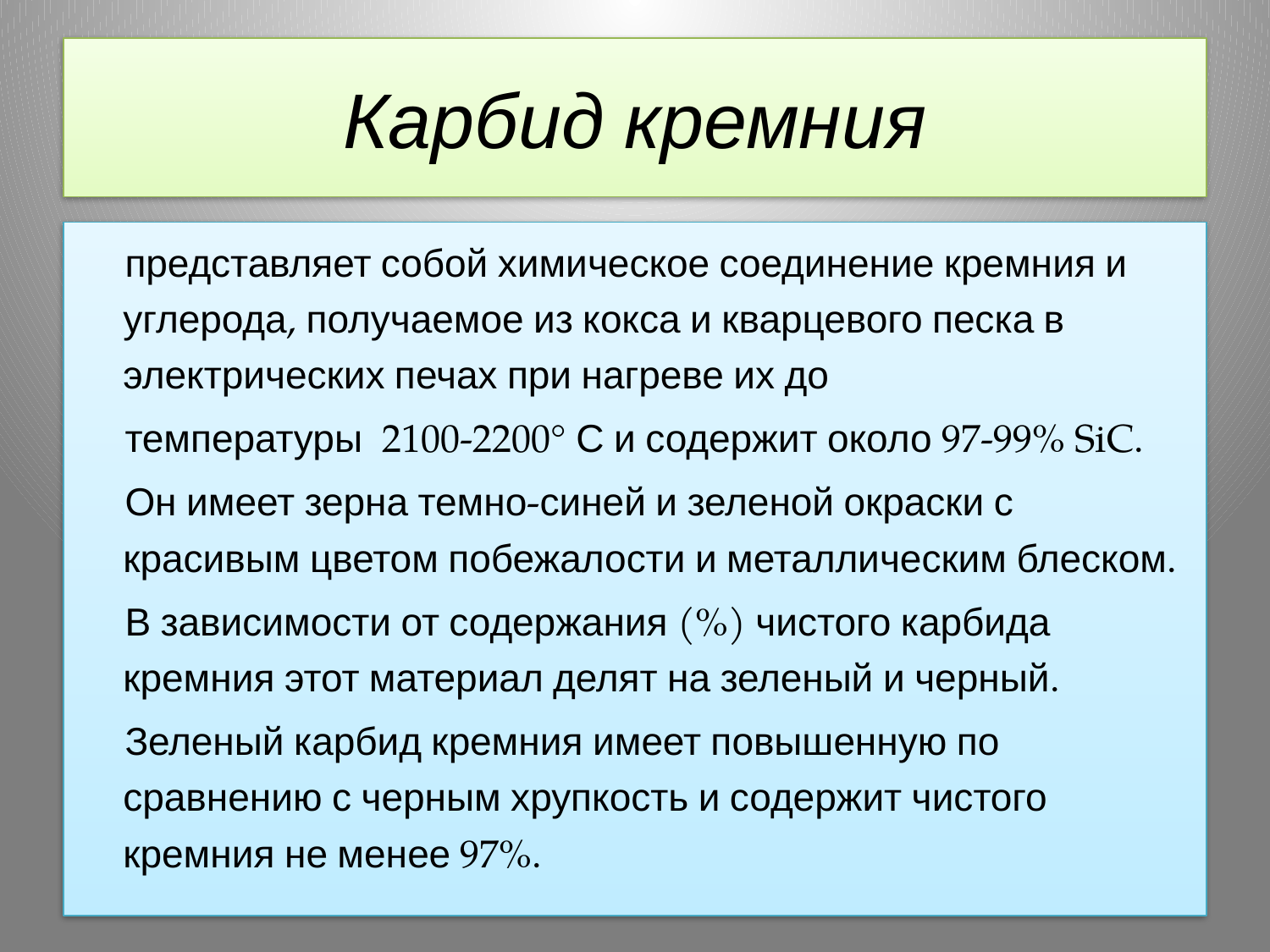

# Карбид кремния
представляет собой химическое соединение кремния и углерода, получаемое из кокса и кварцевого песка в электрических печах при нагреве их до
температуры  2100-2200° С и содержит около 97-99% SiC.
Он имеет зерна темно-синей и зеленой окраски с красивым цветом побежалости и металлическим блеском.
В зависимости от содержания (%) чистого карбида кремния этот материал делят на зеленый и черный.
Зеленый карбид кремния имеет повышенную по сравнению с черным хрупкость и содержит чистого кремния не менее 97%.